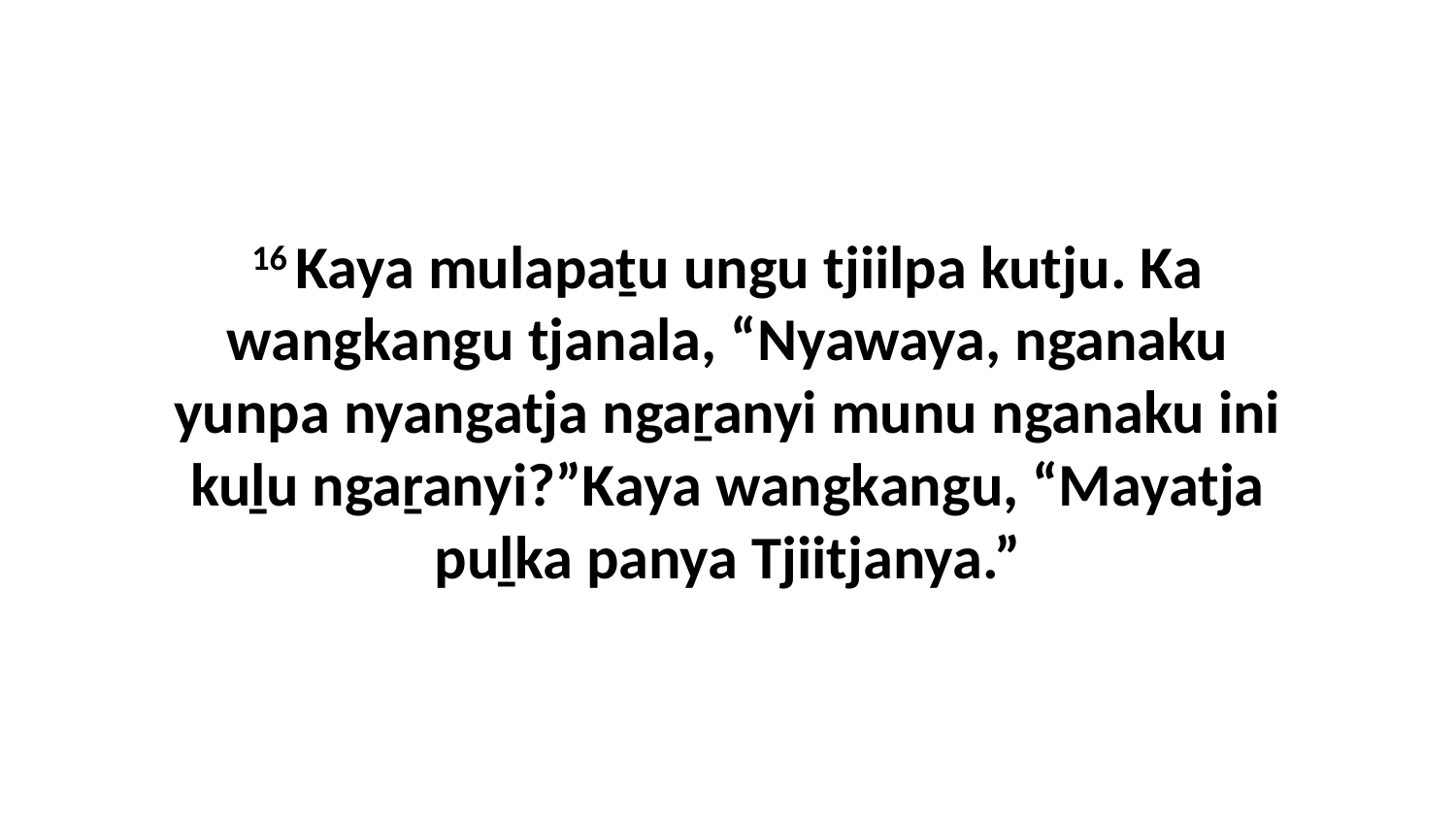

16 Kaya mulapaṯu ungu tjiilpa kutju. Ka wangkangu tjanala, “Nyawaya, nganaku yunpa nyangatja ngaṟanyi munu nganaku ini kuḻu ngaṟanyi?”Kaya wangkangu, “Mayatja puḻka panya Tjiitjanya.”